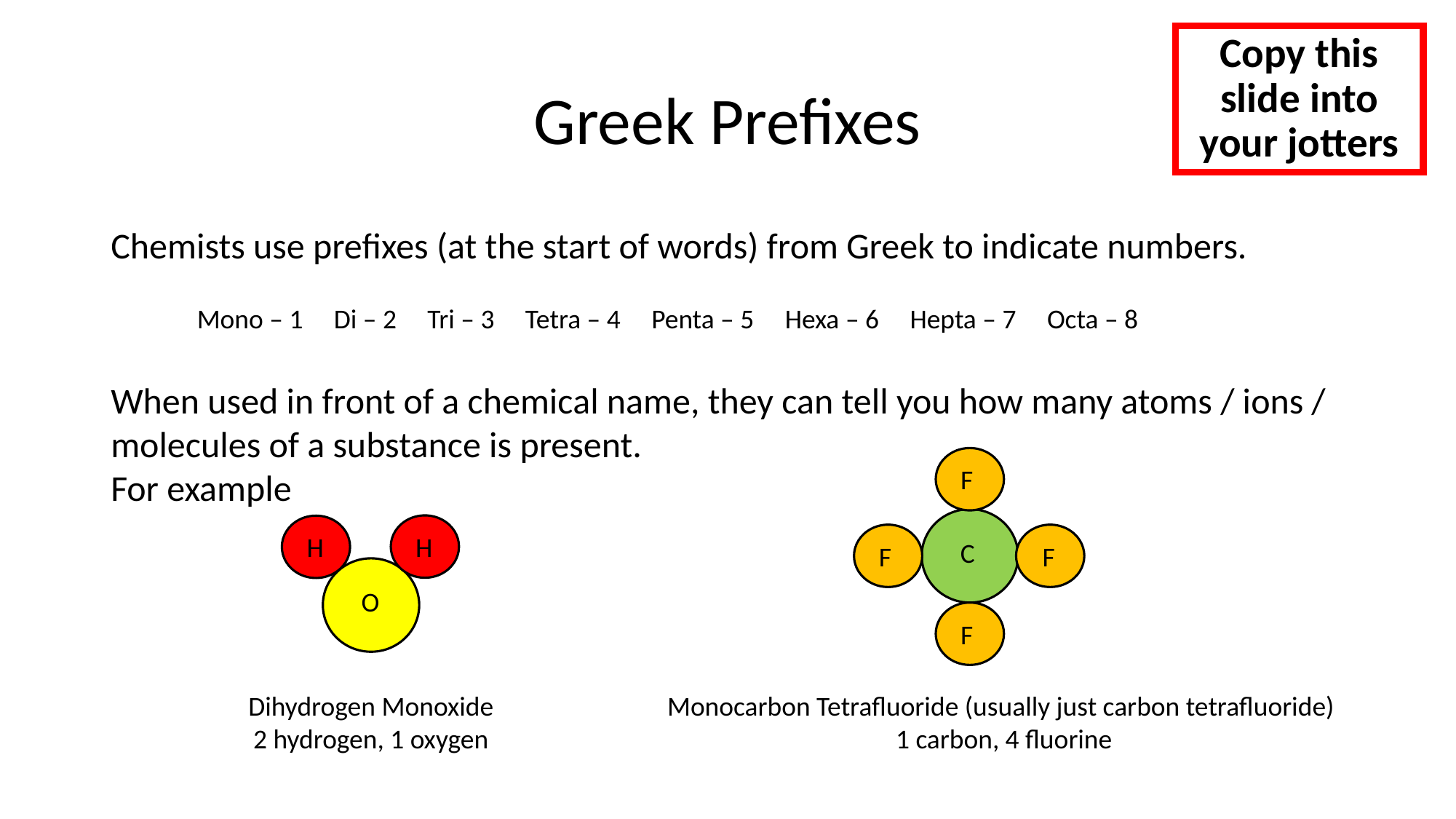

Copy this slide into your jotters
# Greek Prefixes
Chemists use prefixes (at the start of words) from Greek to indicate numbers.
Mono – 1     Di – 2     Tri – 3     Tetra – 4     Penta – 5     Hexa – 6     Hepta – 7     Octa – 8
When used in front of a chemical name, they can tell you how many atoms / ions / molecules of a substance is present.
For example

F

C

F

F

F

H

H

O
Dihydrogen Monoxide
2 hydrogen, 1 oxygen
Monocarbon Tetrafluoride (usually just carbon tetrafluoride)
1 carbon, 4 fluorine